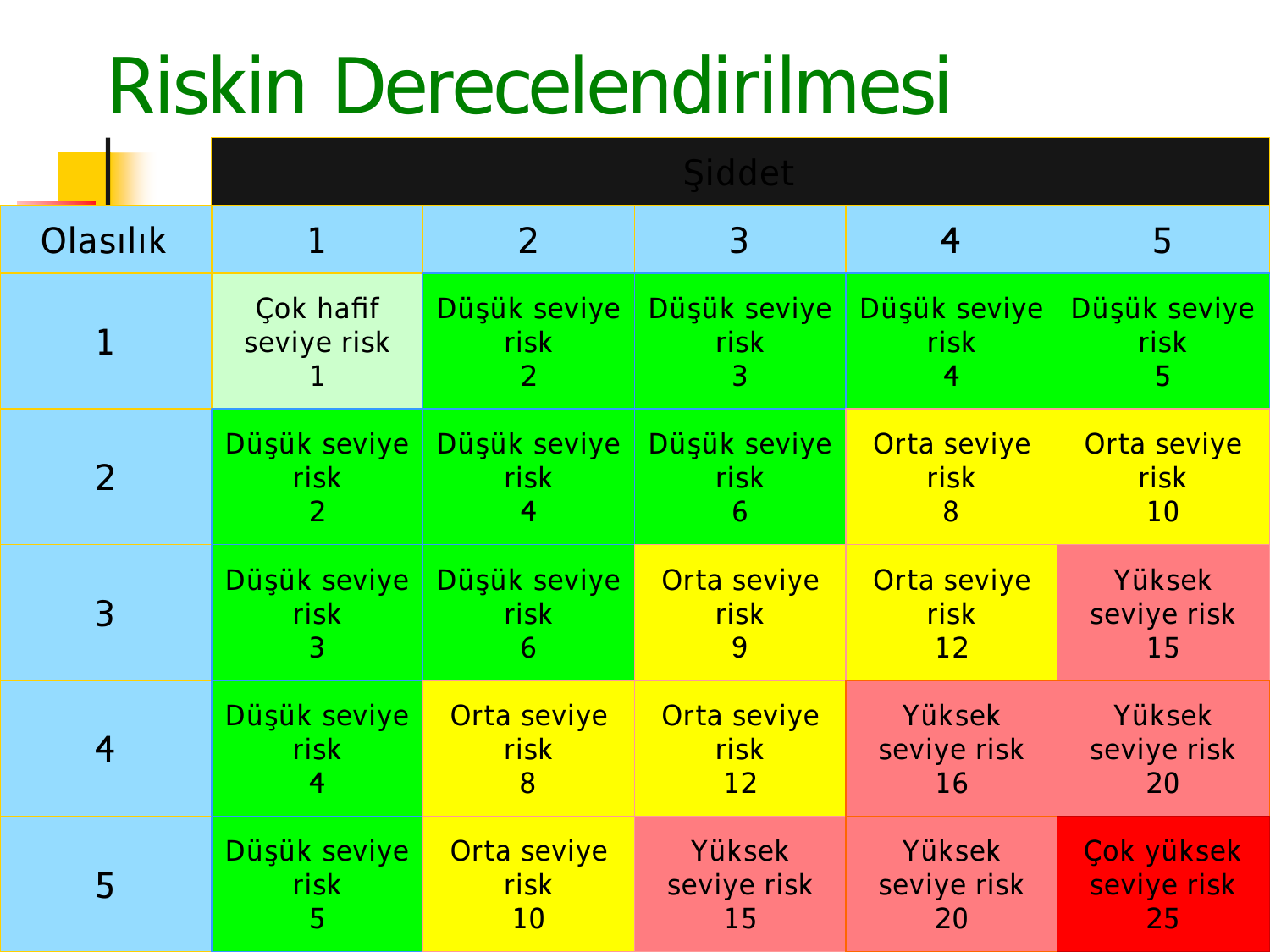

# Riskin Derecelendirilmesi

Şiddet

Olasılık
1
2
3
4
5

Çok hafif seviye risk 1
Düşük seviye
risk 2
Düşük seviye
risk 3
Düşük seviye
risk 4
Düşük seviye
risk 5
1

Düşük seviye
risk 2
Düşük seviye
risk 4
Düşük seviye
risk 6
Orta seviye risk
8
Orta seviye risk
10
2

Düşük seviye
risk 3
Düşük seviye
risk 6
Orta seviye risk
9
Orta seviye risk
12
Yüksek seviye risk 15
3

Düşük seviye
risk 4
Orta seviye risk
8
Orta seviye risk
12
Yüksek seviye risk 16
Yüksek seviye risk 20
4

Düşük seviye
risk 5
Orta seviye risk
10
Yüksek seviye risk 15
Yüksek seviye risk 20
Çok yüksek seviye risk 25
5